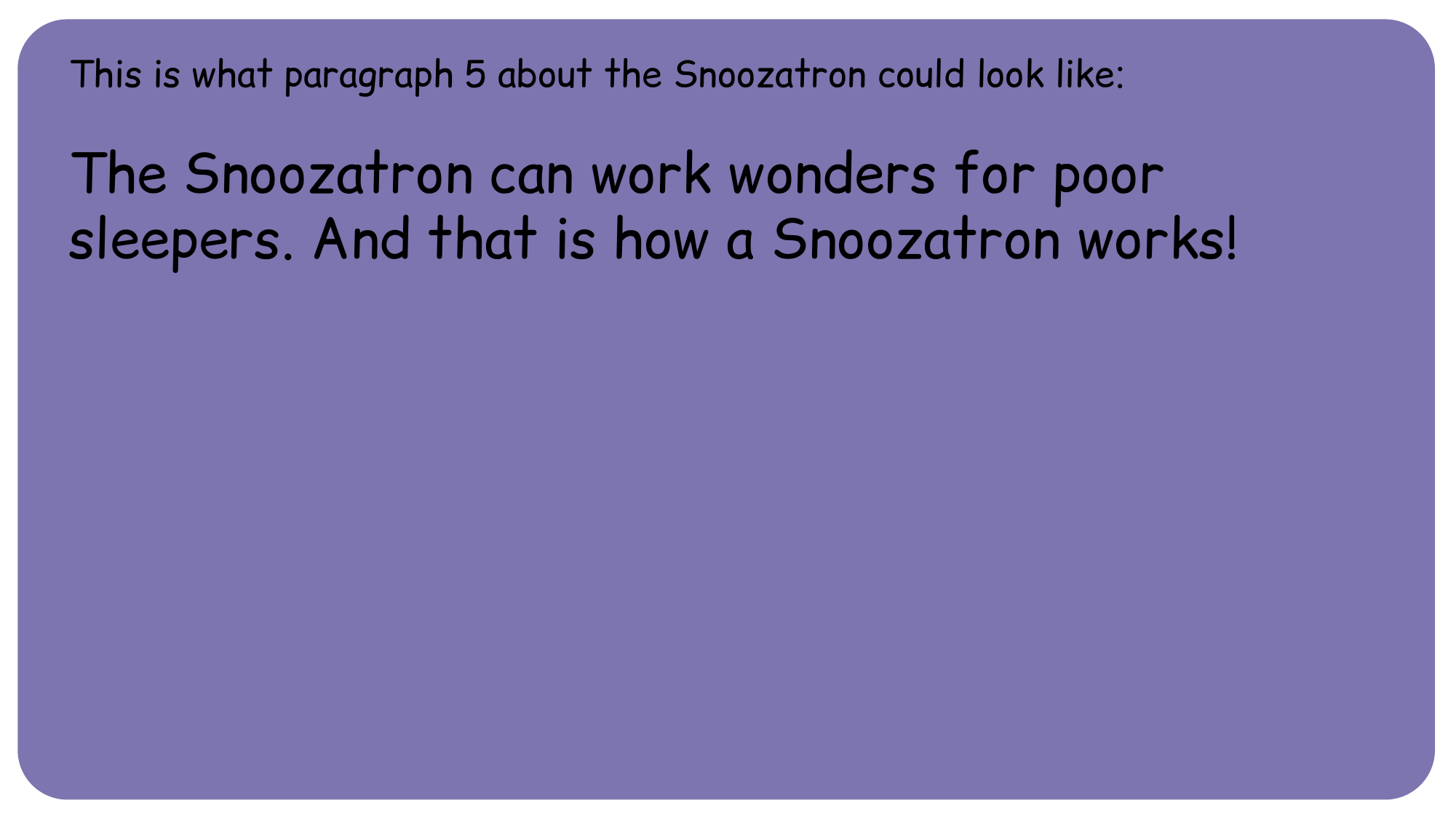

This is what paragraph 5 about the Snoozatron could look like:

The Snoozatron can work wonders for poor sleepers. And that is how a Snoozatron works!